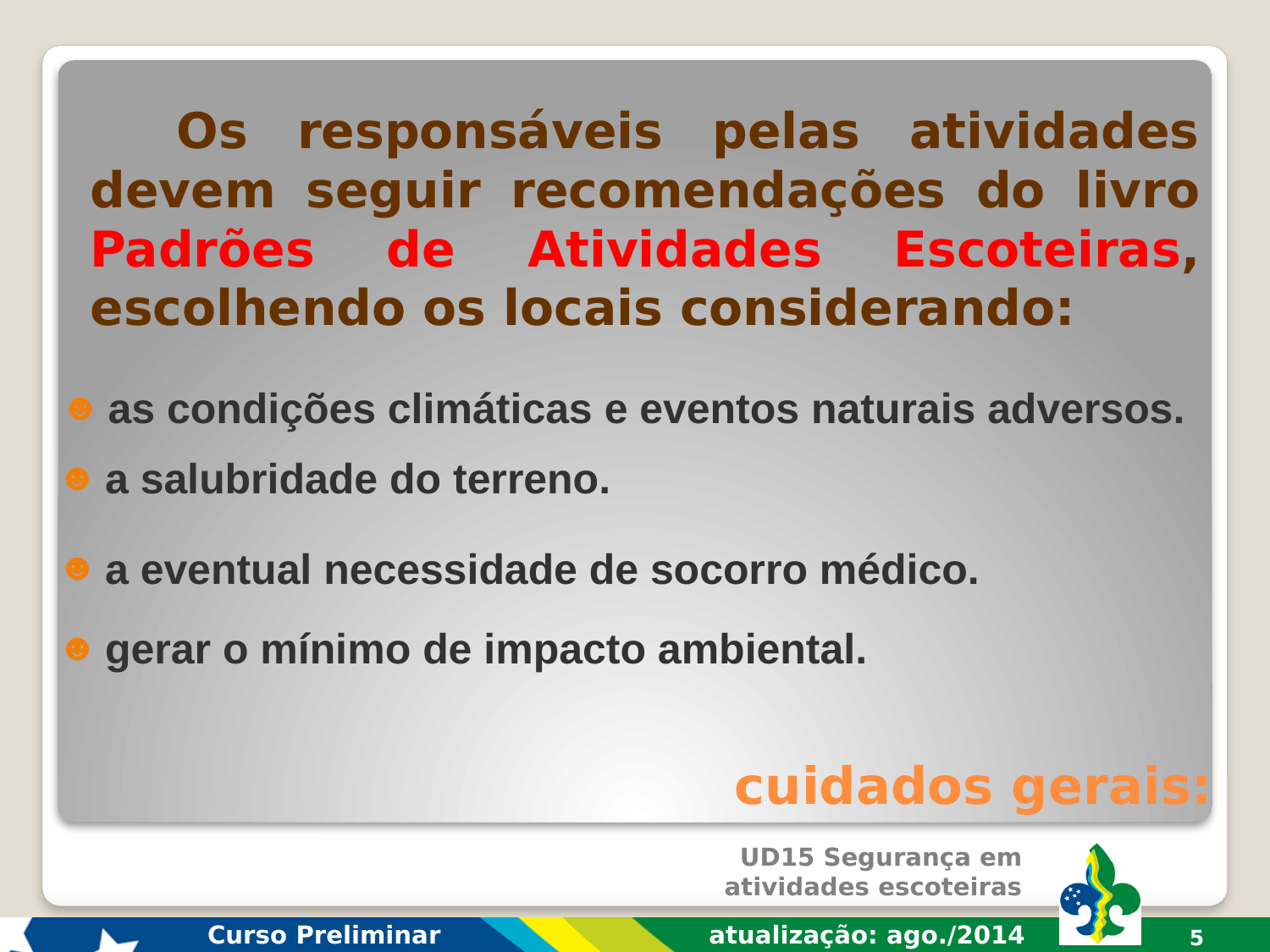

Os responsáveis pelas atividades devem seguir recomendações do livro Padrões de Atividades Escoteiras, escolhendo os locais considerando:
as condições climáticas e eventos naturais adversos.
a salubridade do terreno.
a eventual necessidade de socorro médico.
gerar o mínimo de impacto ambiental.
# cuidados gerais: